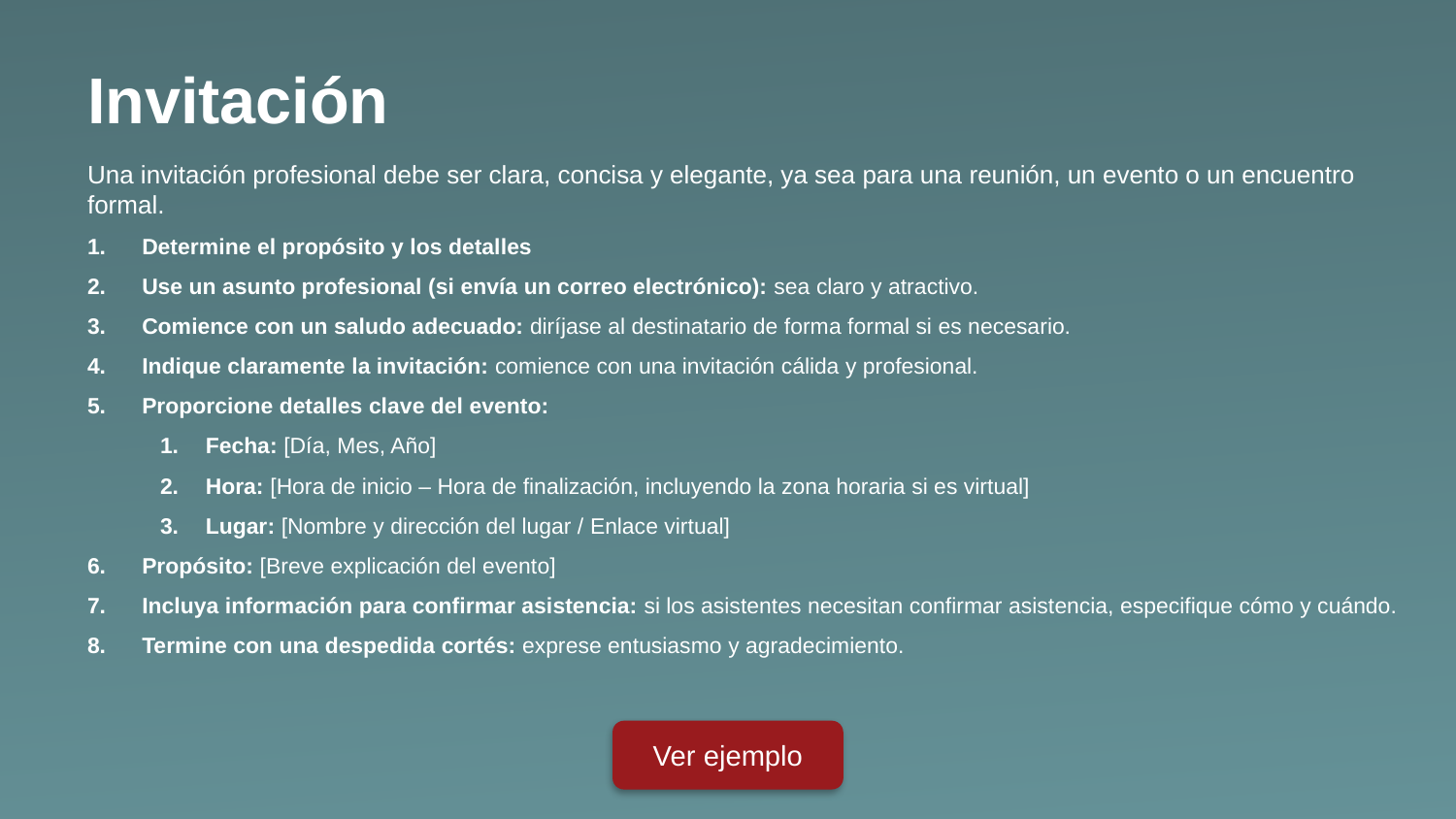

Invitación
Una invitación profesional debe ser clara, concisa y elegante, ya sea para una reunión, un evento o un encuentro formal.
Determine el propósito y los detalles
Use un asunto profesional (si envía un correo electrónico): sea claro y atractivo.
Comience con un saludo adecuado: diríjase al destinatario de forma formal si es necesario.
Indique claramente la invitación: comience con una invitación cálida y profesional.
Proporcione detalles clave del evento:
Fecha: [Día, Mes, Año]
Hora: [Hora de inicio – Hora de finalización, incluyendo la zona horaria si es virtual]
Lugar: [Nombre y dirección del lugar / Enlace virtual]
Propósito: [Breve explicación del evento]
Incluya información para confirmar asistencia: si los asistentes necesitan confirmar asistencia, especifique cómo y cuándo.
Termine con una despedida cortés: exprese entusiasmo y agradecimiento.
Ver ejemplo